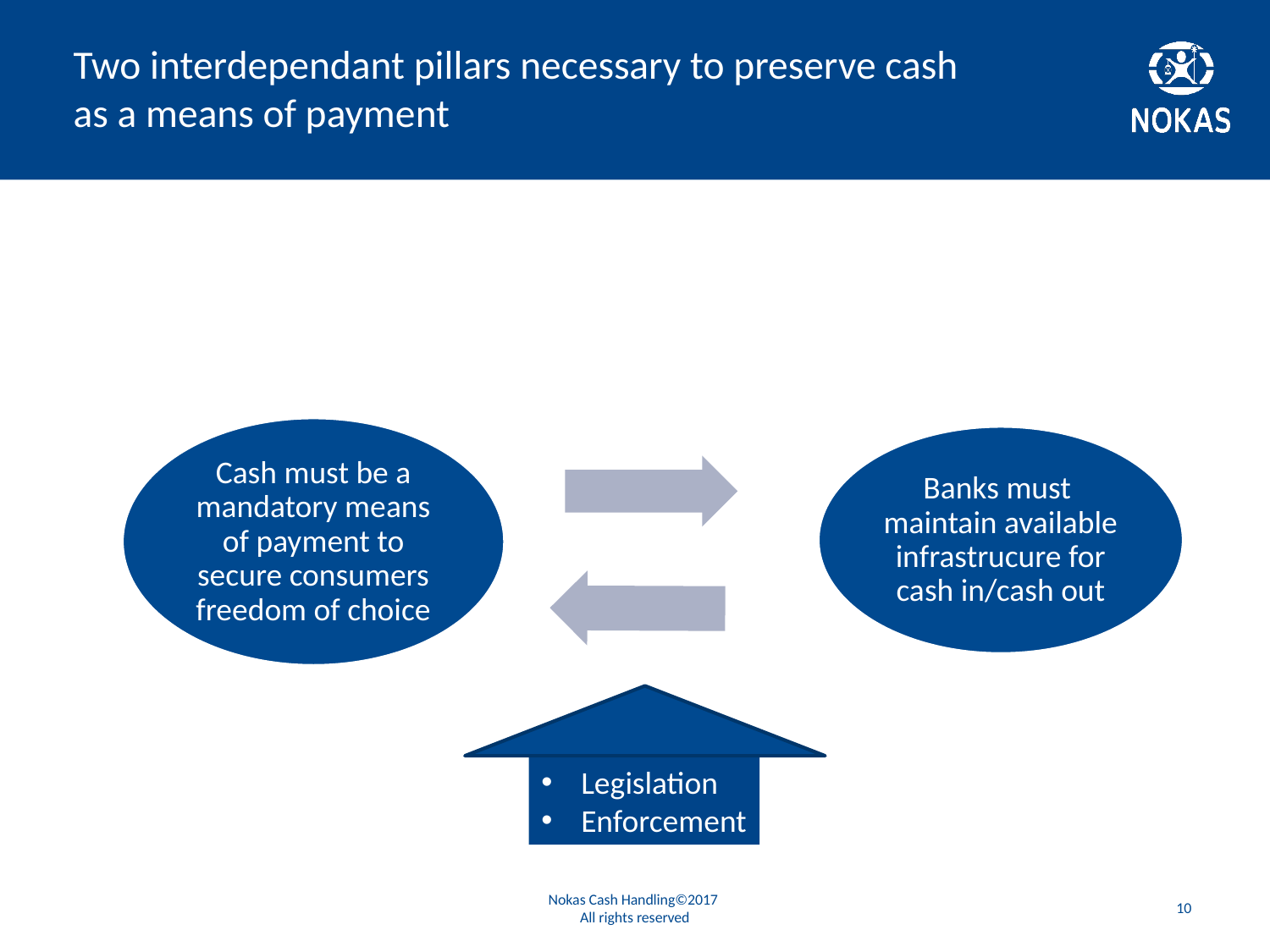

# Two interdependant pillars necessary to preserve cash as a means of payment
Cash must be a mandatory means of payment to secure consumers freedom of choice

Banks must  maintain available infrastrucure for cash in/cash out

Legislation
Enforcement
Nokas Cash Handling©2017
All rights reserved
10